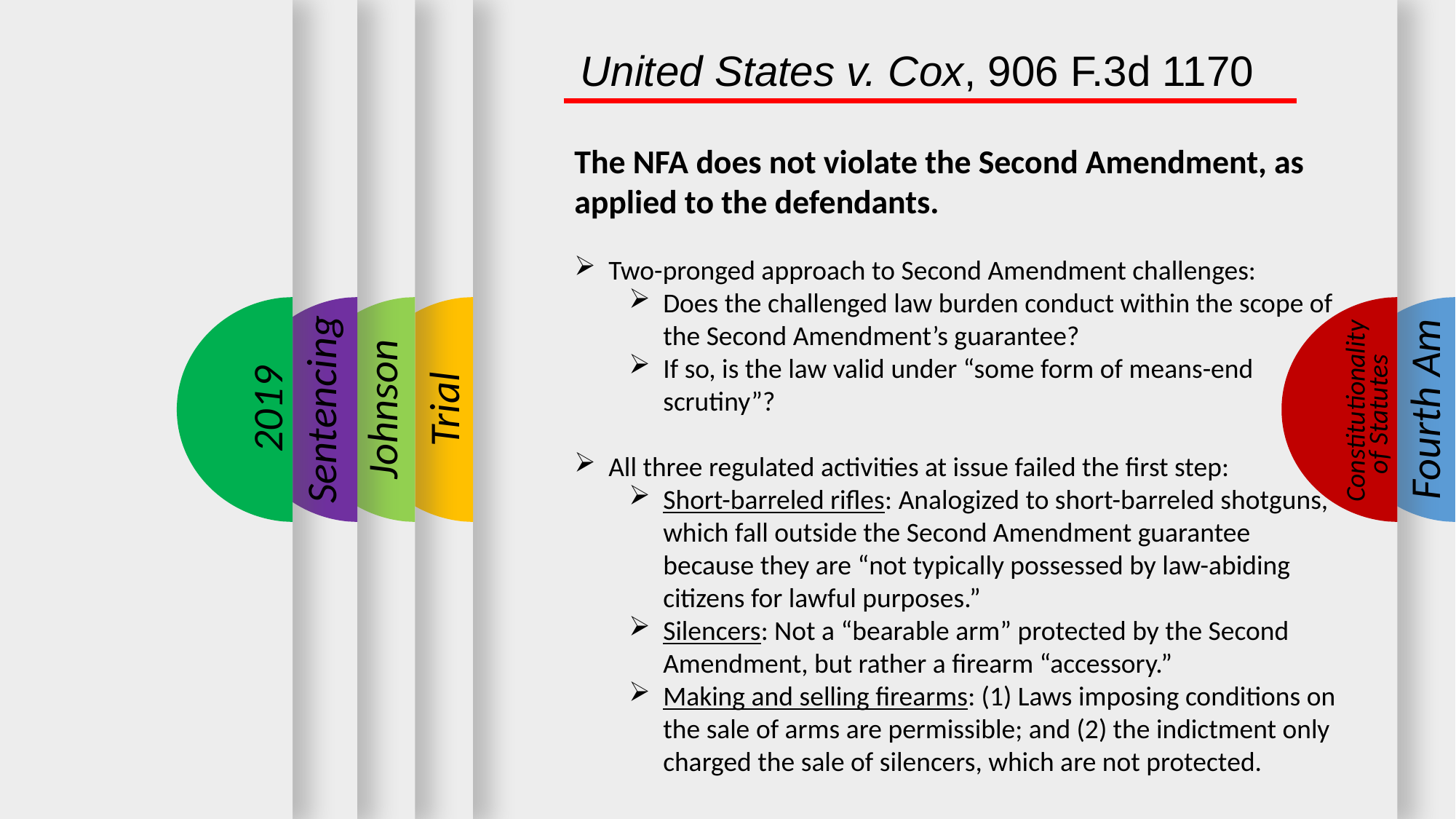

United States v. Cox, 906 F.3d 1170
The NFA does not violate the Second Amendment, as applied to the defendants.

Two-pronged approach to Second Amendment challenges:
Does the challenged law burden conduct within the scope of the Second Amendment’s guarantee?
If so, is the law valid under “some form of means-end scrutiny”?

All three regulated activities at issue failed the first step:
Short-barreled rifles: Analogized to short-barreled shotguns, which fall outside the Second Amendment guarantee because they are “not typically possessed by law-abiding citizens for lawful purposes.”
Silencers: Not a “bearable arm” protected by the Second Amendment, but rather a firearm “accessory.”
Making and selling firearms: (1) Laws imposing conditions on the sale of arms are permissible; and (2) the indictment only charged the sale of silencers, which are not protected.

2019
Sentencing
Fourth Am
Johnson
Trial
Constitutionality
of Statutes